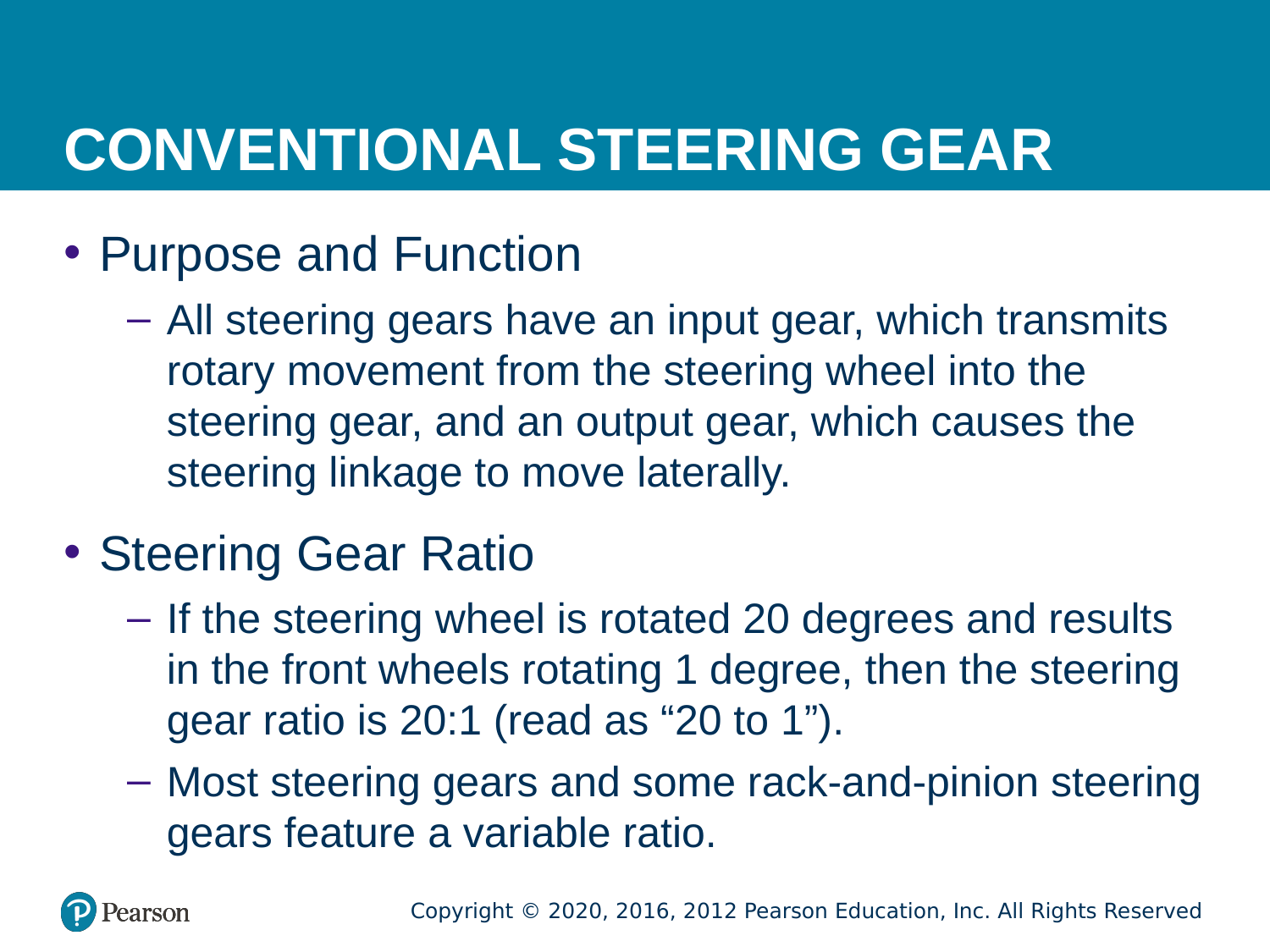

# CONVENTIONAL STEERING GEAR
Purpose and Function
All steering gears have an input gear, which transmits rotary movement from the steering wheel into the steering gear, and an output gear, which causes the steering linkage to move laterally.
Steering Gear Ratio
If the steering wheel is rotated 20 degrees and results in the front wheels rotating 1 degree, then the steering gear ratio is 20:1 (read as “20 to 1”).
Most steering gears and some rack-and-pinion steering gears feature a variable ratio.